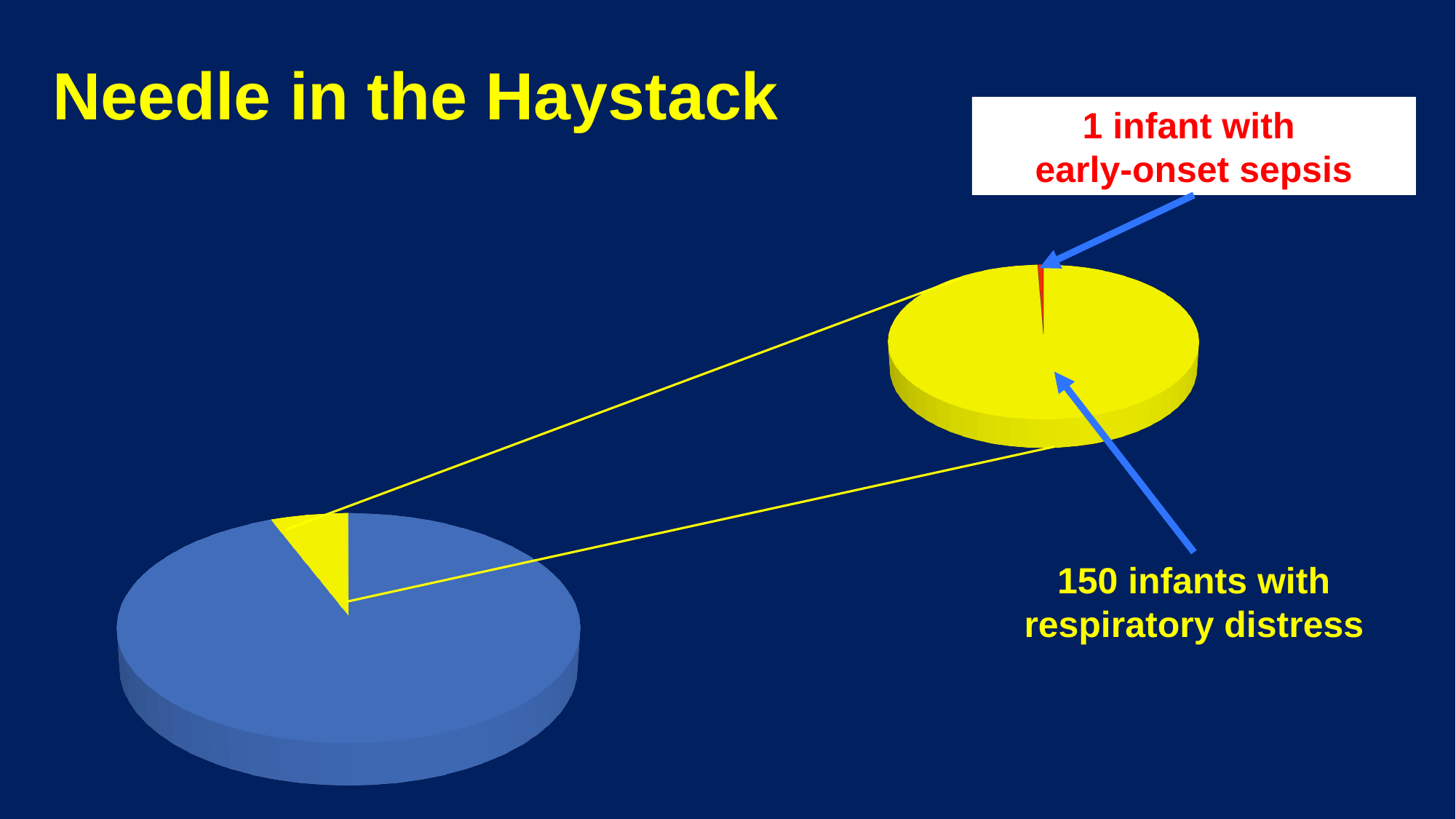

Needle in the Haystack
1 infant with
early-onset sepsis

[unsupported chart]

[unsupported chart]

150 infants with respiratory distress